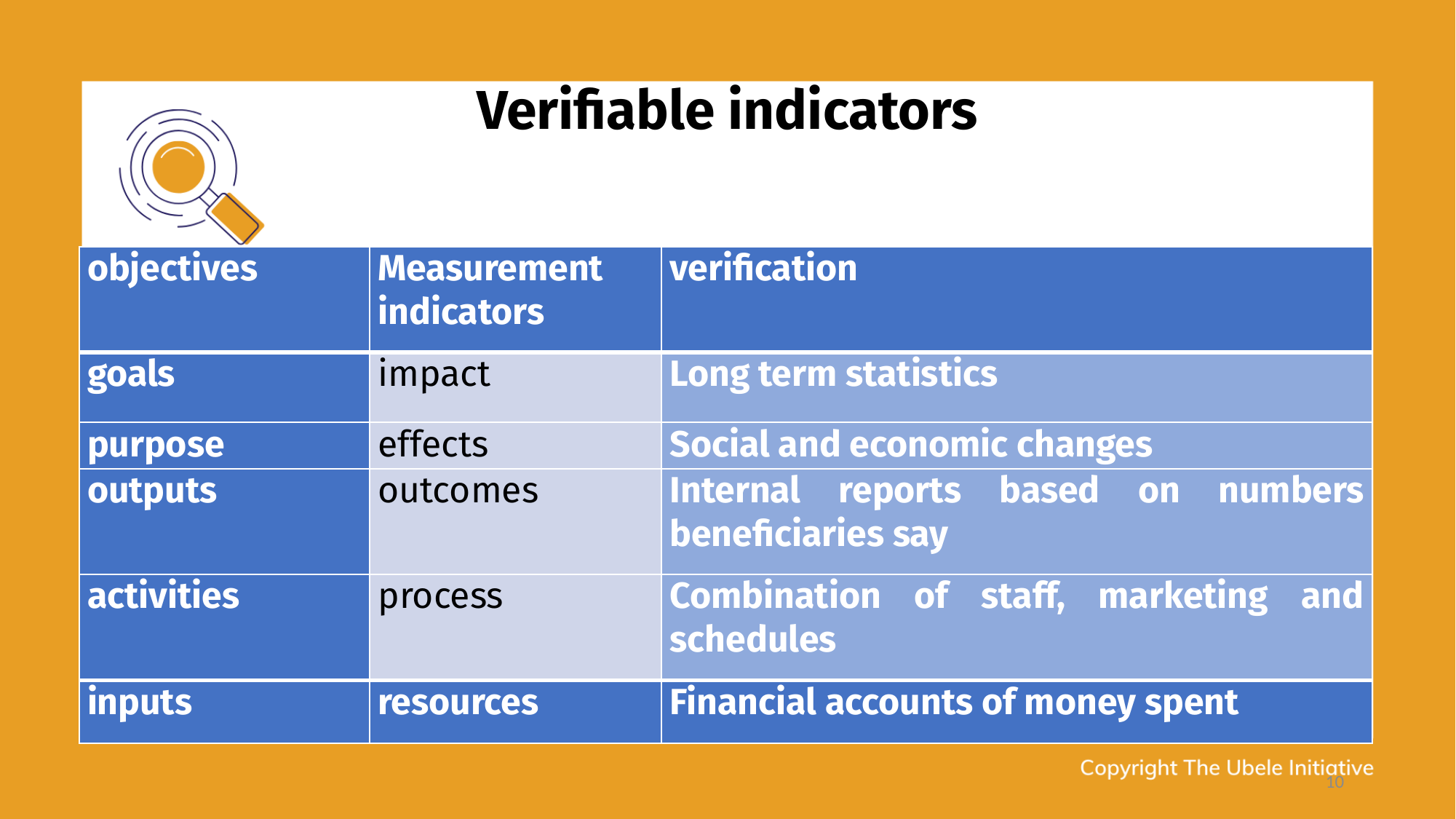

# Verifiable indicators
| objectives | Measurement indicators | verification |
| --- | --- | --- |
| goals | impact | Long term statistics |
| purpose | effects | Social and economic changes |
| outputs | outcomes | Internal reports based on numbers beneficiaries say |
| activities | process | Combination of staff, marketing and schedules |
| inputs | resources | Financial accounts of money spent |

10